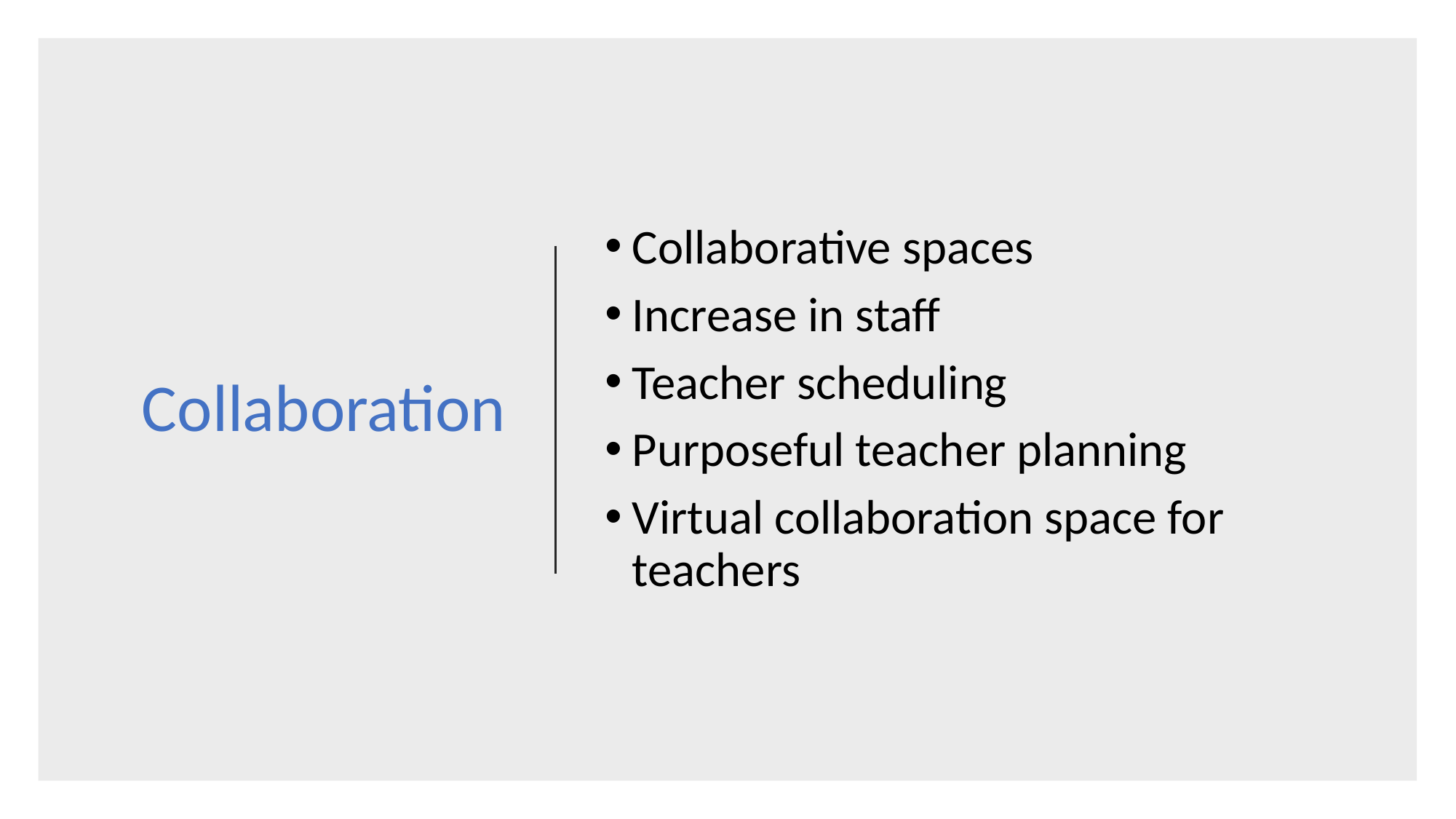

# Collaboration
Collaborative spaces
Increase in staff
Teacher scheduling
Purposeful teacher planning
Virtual collaboration space for teachers